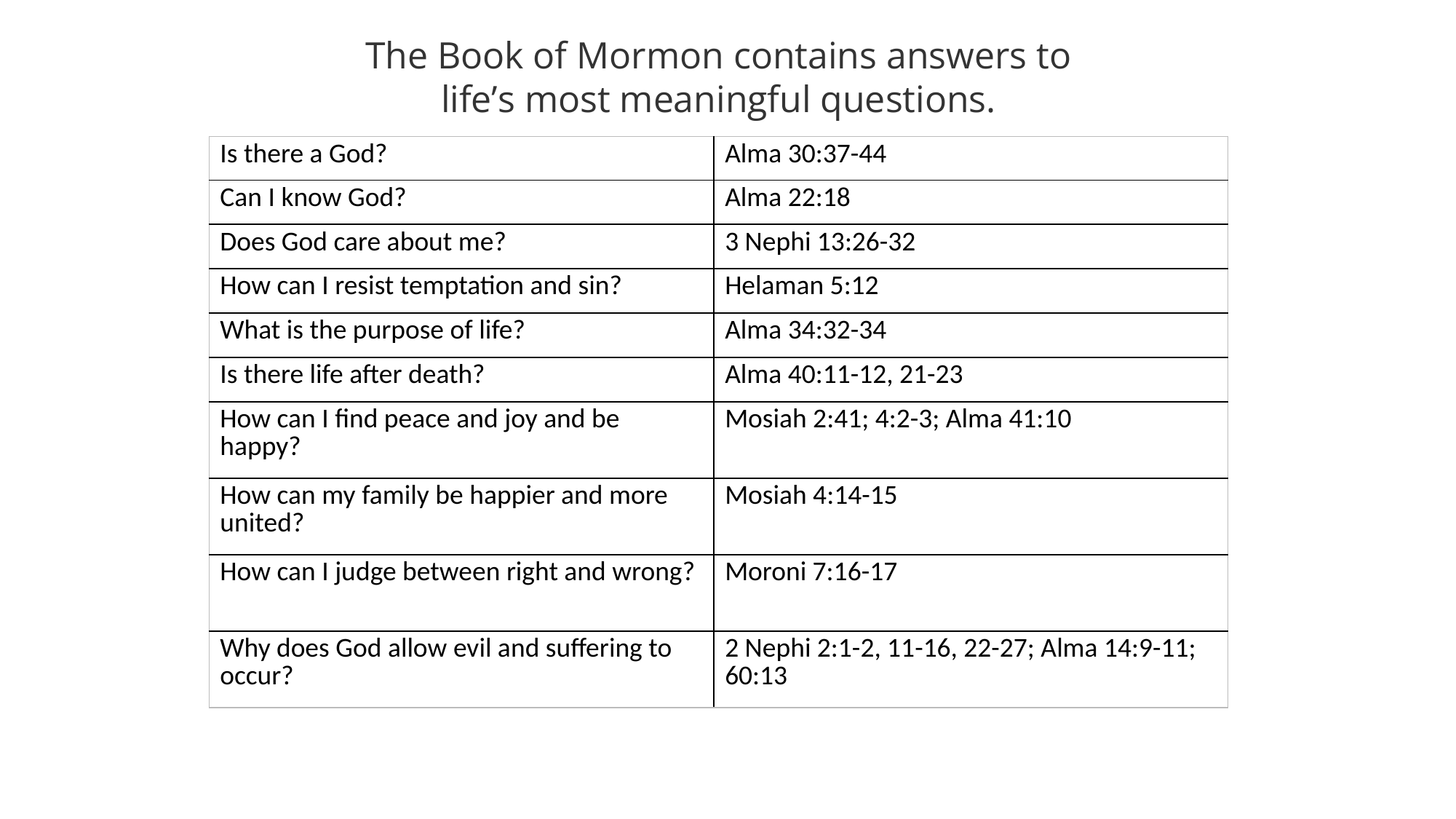

The Book of Mormon contains answers to life’s most meaningful questions.
| Is there a God? | Alma 30:37-44 |
| --- | --- |
| Can I know God? | Alma 22:18 |
| Does God care about me? | 3 Nephi 13:26-32 |
| How can I resist temptation and sin? | Helaman 5:12 |
| What is the purpose of life? | Alma 34:32-34 |
| Is there life after death? | Alma 40:11-12, 21-23 |
| How can I find peace and joy and be happy? | Mosiah 2:41; 4:2-3; Alma 41:10 |
| How can my family be happier and more united? | Mosiah 4:14-15 |
| How can I judge between right and wrong? | Moroni 7:16-17 |
| Why does God allow evil and suffering to occur? | 2 Nephi 2:1-2, 11-16, 22-27; Alma 14:9-11; 60:13 |